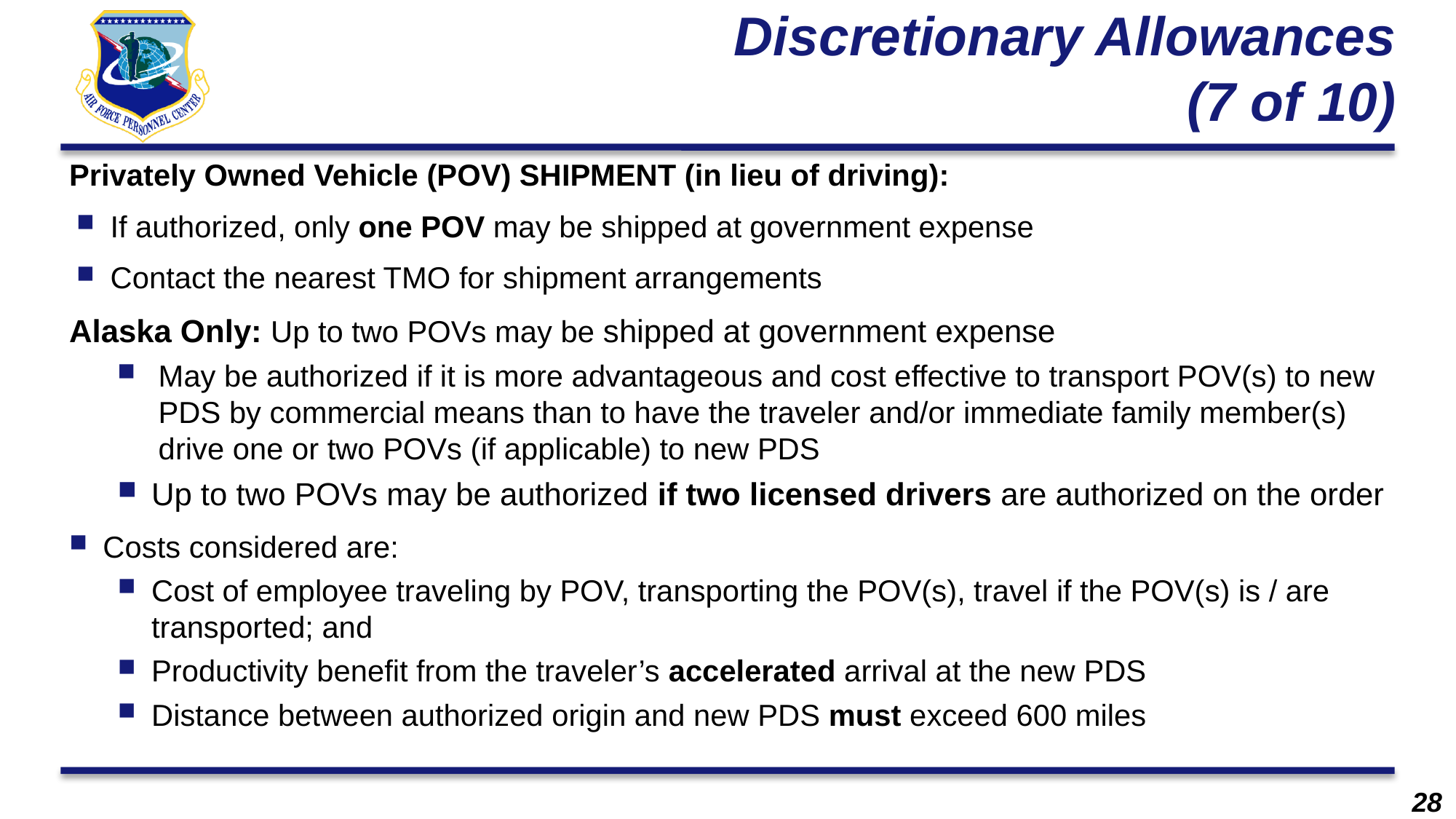

# Discretionary Allowances (7 of 10)
Privately Owned Vehicle (POV) SHIPMENT (in lieu of driving):
If authorized, only one POV may be shipped at government expense
Contact the nearest TMO for shipment arrangements
Alaska Only: Up to two POVs may be shipped at government expense
May be authorized if it is more advantageous and cost effective to transport POV(s) to new PDS by commercial means than to have the traveler and/or immediate family member(s) drive one or two POVs (if applicable) to new PDS
Up to two POVs may be authorized if two licensed drivers are authorized on the order
Costs considered are:
Cost of employee traveling by POV, transporting the POV(s), travel if the POV(s) is / are transported; and
Productivity benefit from the traveler’s accelerated arrival at the new PDS
Distance between authorized origin and new PDS must exceed 600 miles

28